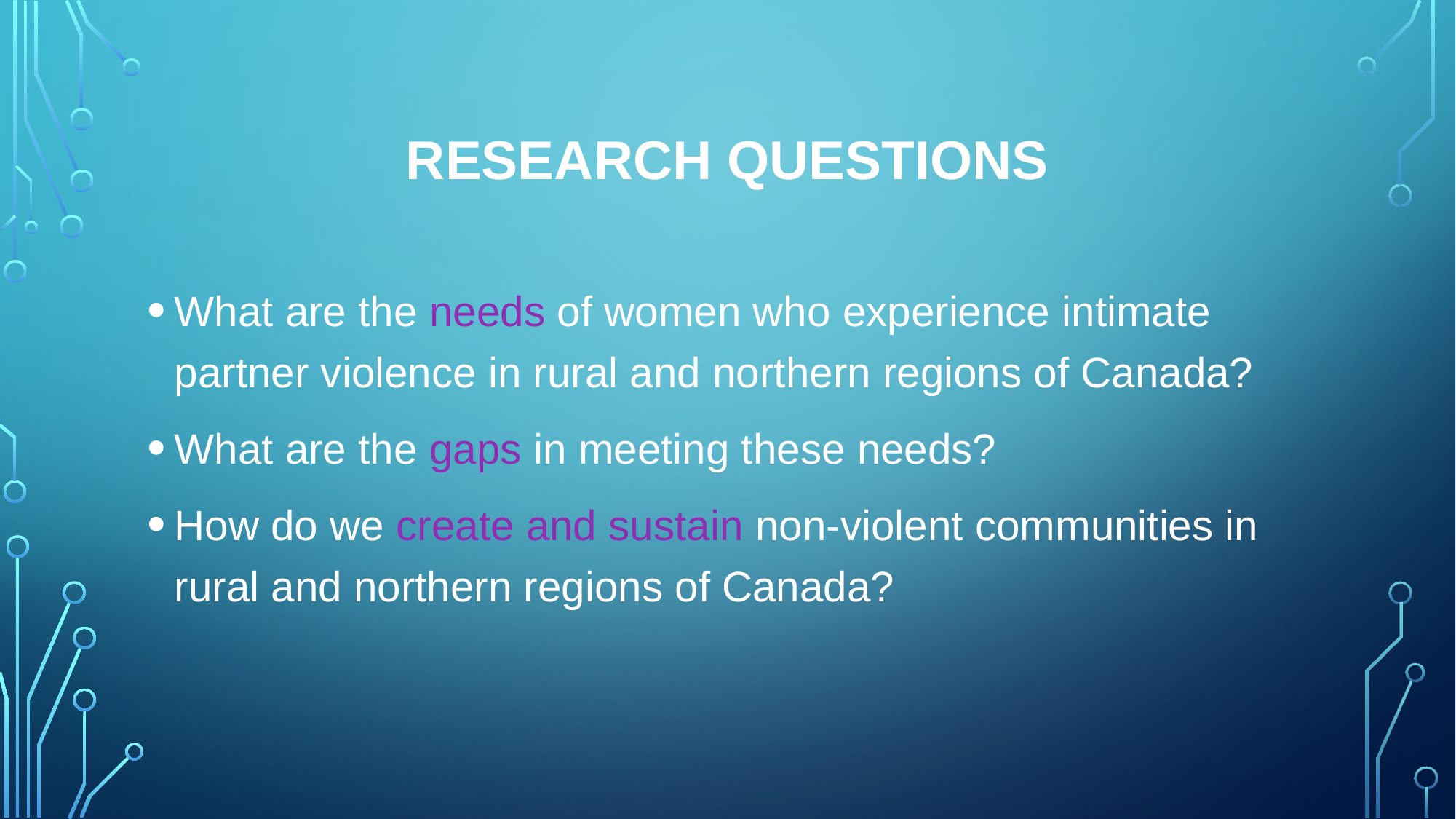

# Research questions
What are the needs of women who experience intimate partner violence in rural and northern regions of Canada?
What are the gaps in meeting these needs?
How do we create and sustain non-violent communities in rural and northern regions of Canada?